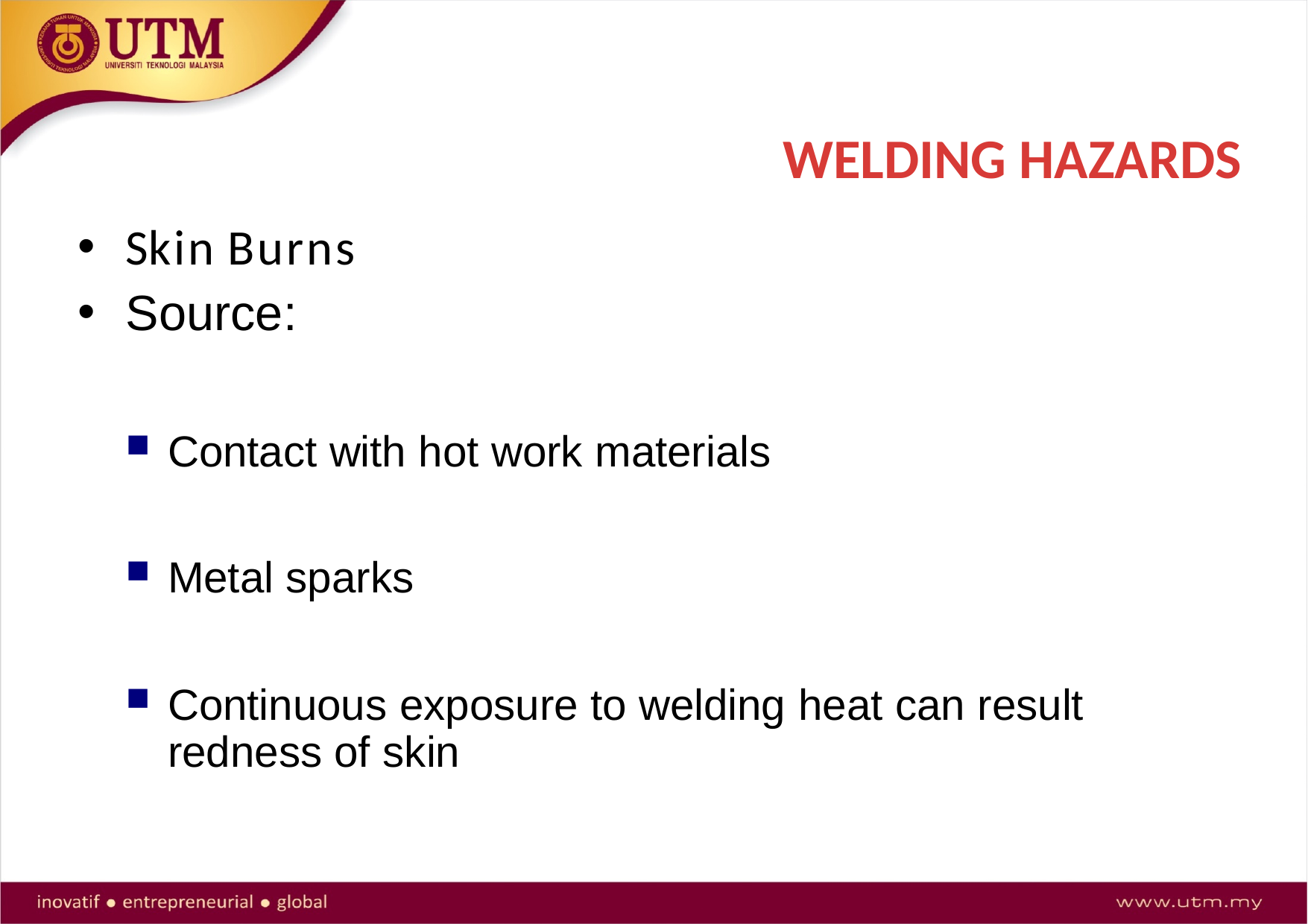

# WELDING HAZARDS
Skin Burns
Source:

Contact with hot work materials

Metal sparks

Continuous exposure to welding heat can result redness of skin